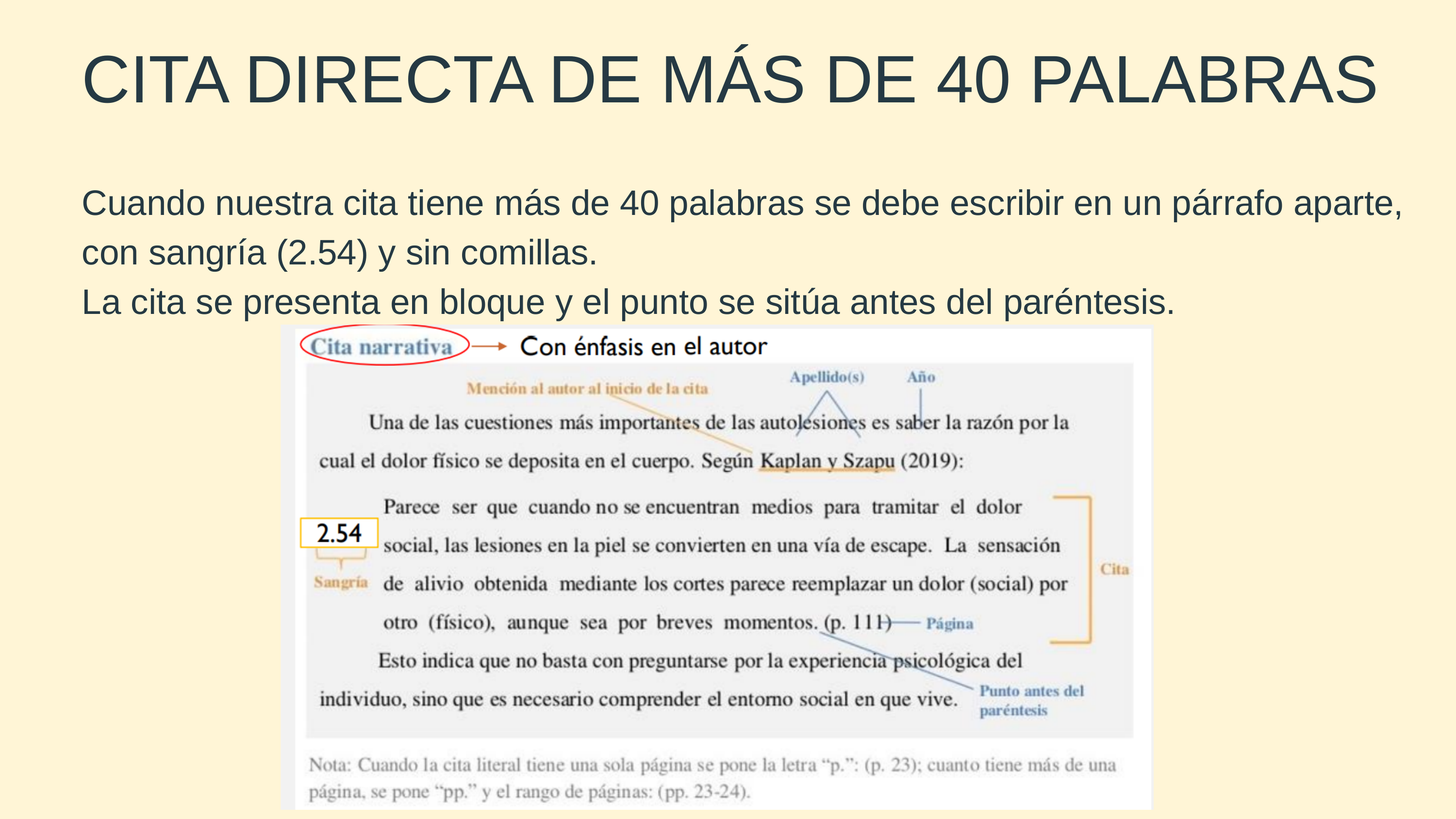

CITA DIRECTA DE MÁS DE 40 PALABRAS
Cuando nuestra cita tiene más de 40 palabras se debe escribir en un párrafo aparte, con sangría (2.54) y sin comillas.
La cita se presenta en bloque y el punto se sitúa antes del paréntesis.